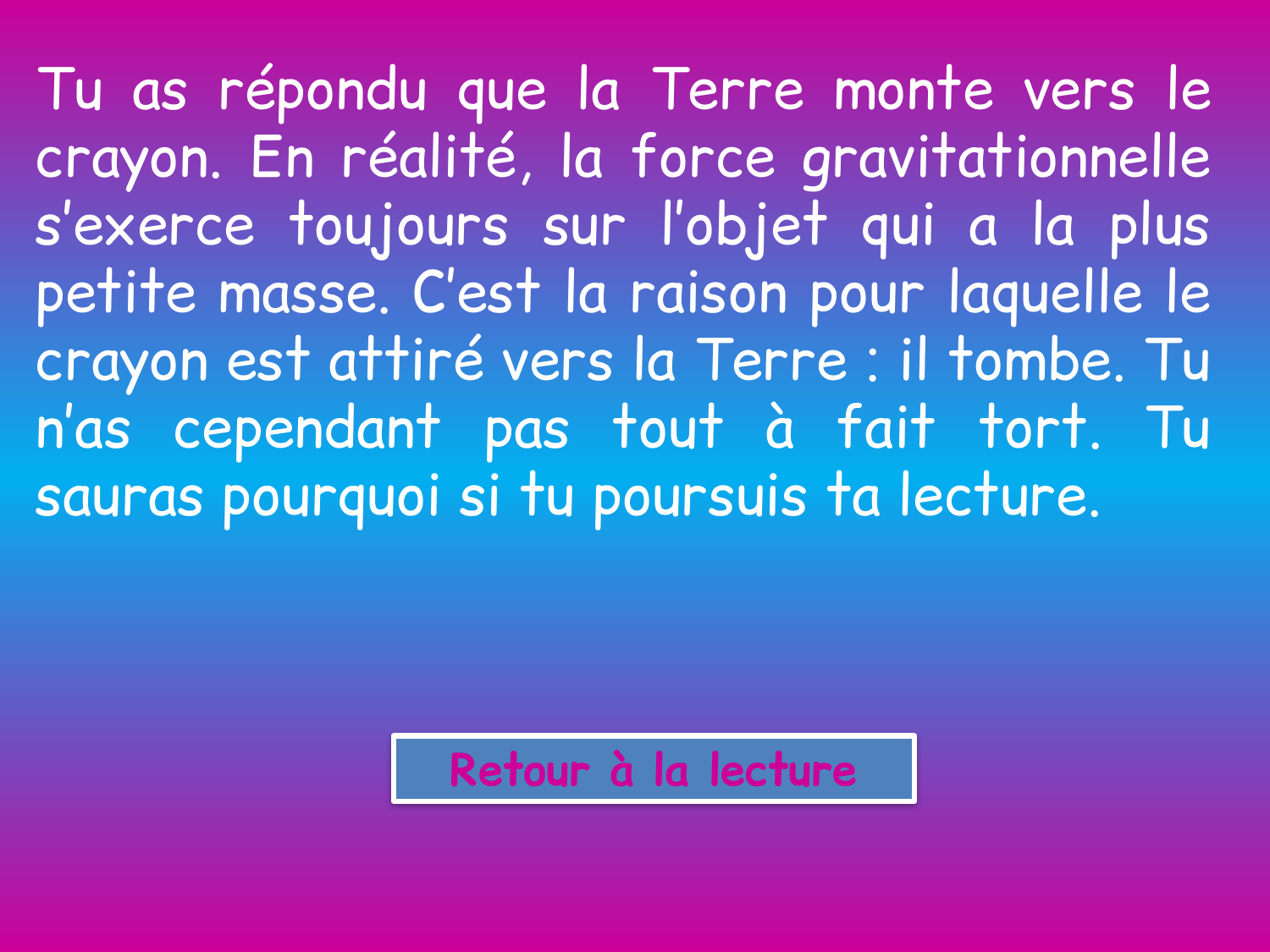

Tu as répondu que la Terre monte vers le crayon. En réalité, la force gravitationnelle s’exerce toujours sur l’objet qui a la plus petite masse. C’est la raison pour laquelle le crayon est attiré vers la Terre : il tombe. Tu n’as cependant pas tout à fait tort. Tu sauras pourquoi si tu poursuis ta lecture.

Retour à la lecture